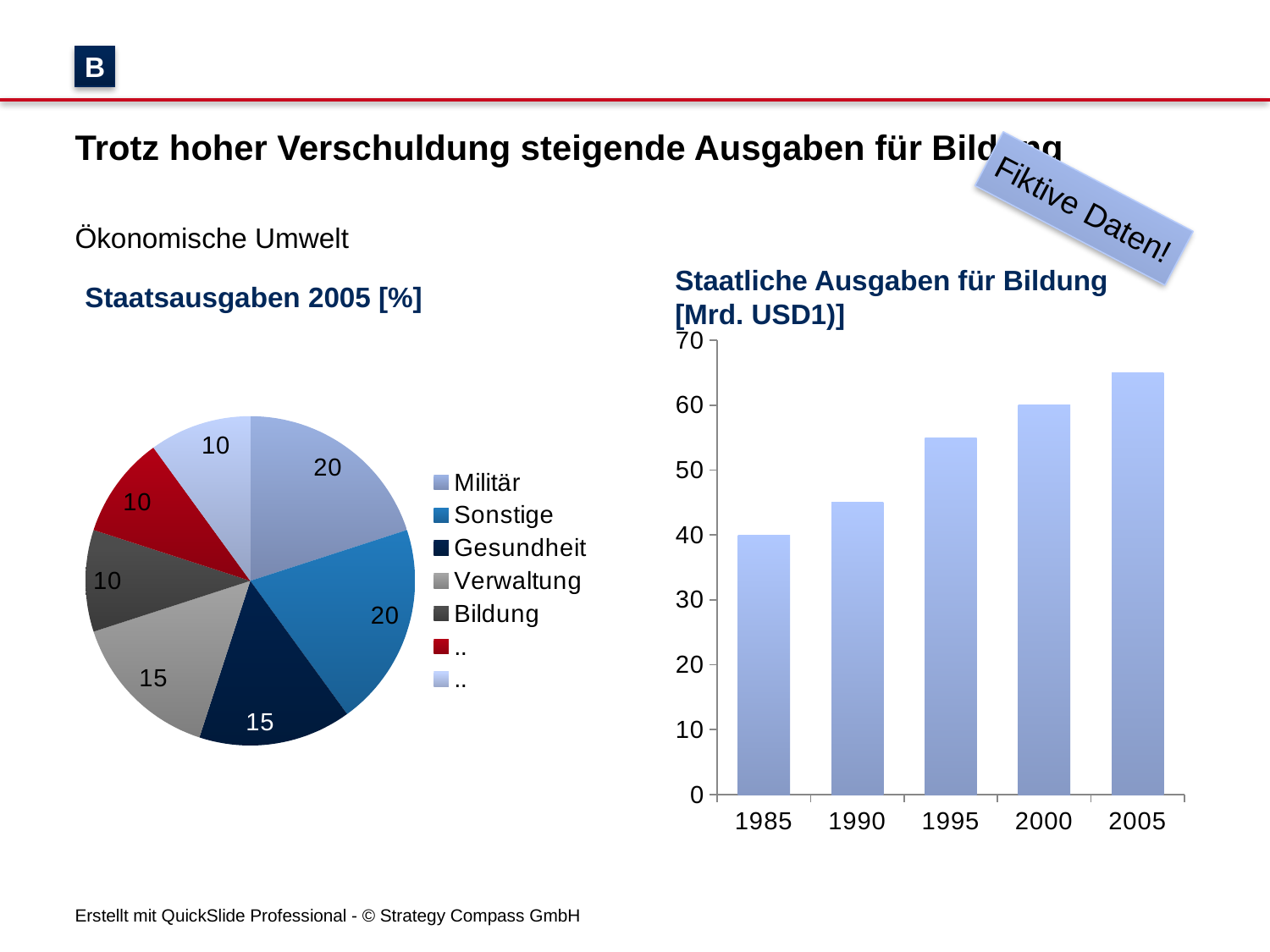

B
# Trotz hoher Verschuldung steigende Ausgaben für Bildung
Fiktive Daten!
Ökonomische Umwelt
Staatsausgaben 2005 [%]
Staatliche Ausgaben für Bildung [Mrd. USD1)]

### Chart

| Category | Werte |
|---|---|
| 1985 | 40.0 |
| 1990 | 45.0 |
| 1995 | 55.0 |
| 2000 | 60.0 |
| 2005 | 65.0 |

### Chart

| Category | Wert |
|---|---|
| Militär | 20.0 |
| Sonstige | 20.0 |
| Gesundheit | 15.0 |
| Verwaltung | 15.0 |
| Bildung | 10.0 |
| .. | 10.0 |
| .. | 10.0 |